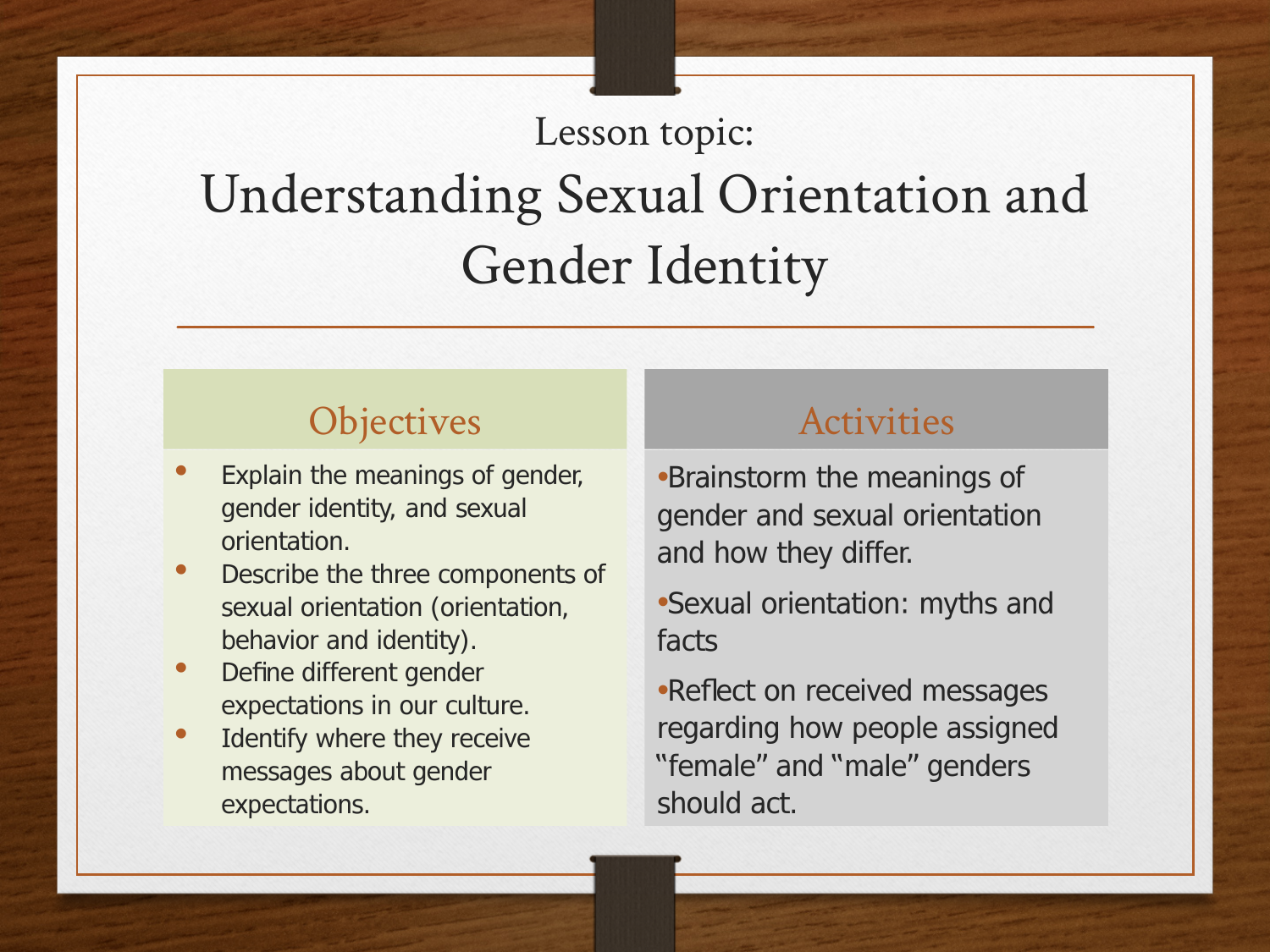

# Lesson topic: Understanding Sexual Orientation and Gender Identity
Objectives
Activities
Explain the meanings of gender, gender identity, and sexual orientation.
Describe the three components of sexual orientation (orientation, behavior and identity).
Define different gender expectations in our culture.
Identify where they receive messages about gender expectations.

Brainstorm the meanings of gender and sexual orientation and how they differ.
Sexual orientation: myths and facts
Reflect on received messages regarding how people assigned “female” and “male” genders should act.